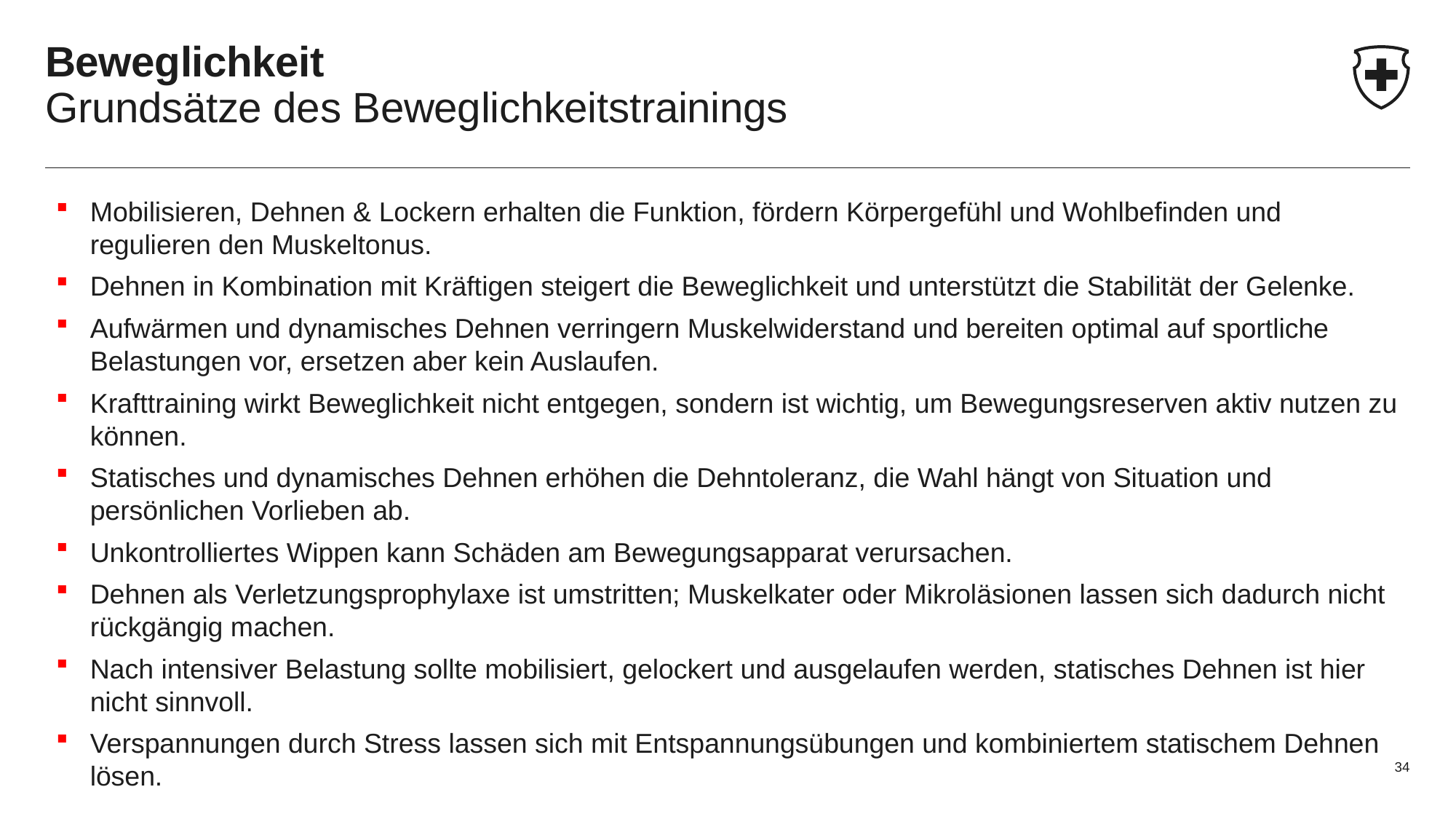

# Beweglichkeit Grundsätze des Beweglichkeitstrainings
Mobilisieren, Dehnen & Lockern erhalten die Funktion, fördern Körpergefühl und Wohlbefinden und regulieren den Muskeltonus.
Dehnen in Kombination mit Kräftigen steigert die Beweglichkeit und unterstützt die Stabilität der Gelenke.
Aufwärmen und dynamisches Dehnen verringern Muskelwiderstand und bereiten optimal auf sportliche Belastungen vor, ersetzen aber kein Auslaufen.
Krafttraining wirkt Beweglichkeit nicht entgegen, sondern ist wichtig, um Bewegungsreserven aktiv nutzen zu können.
Statisches und dynamisches Dehnen erhöhen die Dehntoleranz, die Wahl hängt von Situation und persönlichen Vorlieben ab.
Unkontrolliertes Wippen kann Schäden am Bewegungsapparat verursachen.
Dehnen als Verletzungsprophylaxe ist umstritten; Muskelkater oder Mikroläsionen lassen sich dadurch nicht rückgängig machen.
Nach intensiver Belastung sollte mobilisiert, gelockert und ausgelaufen werden, statisches Dehnen ist hier nicht sinnvoll.
Verspannungen durch Stress lassen sich mit Entspannungsübungen und kombiniertem statischem Dehnen lösen.

34